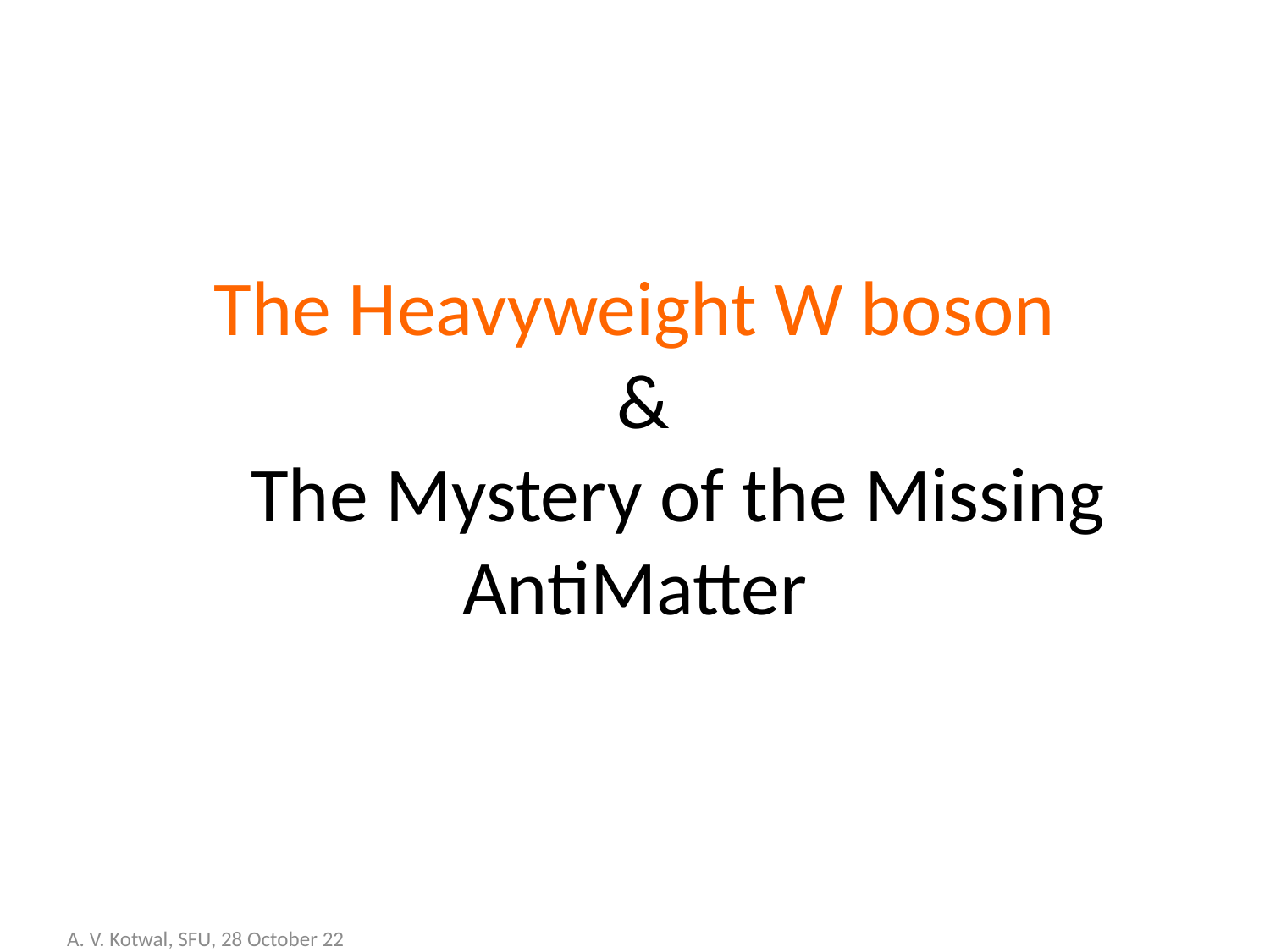

# The Heavyweight W boson & The Mystery of the Missing AntiMatter
A. V. Kotwal, SFU, 28 October 22